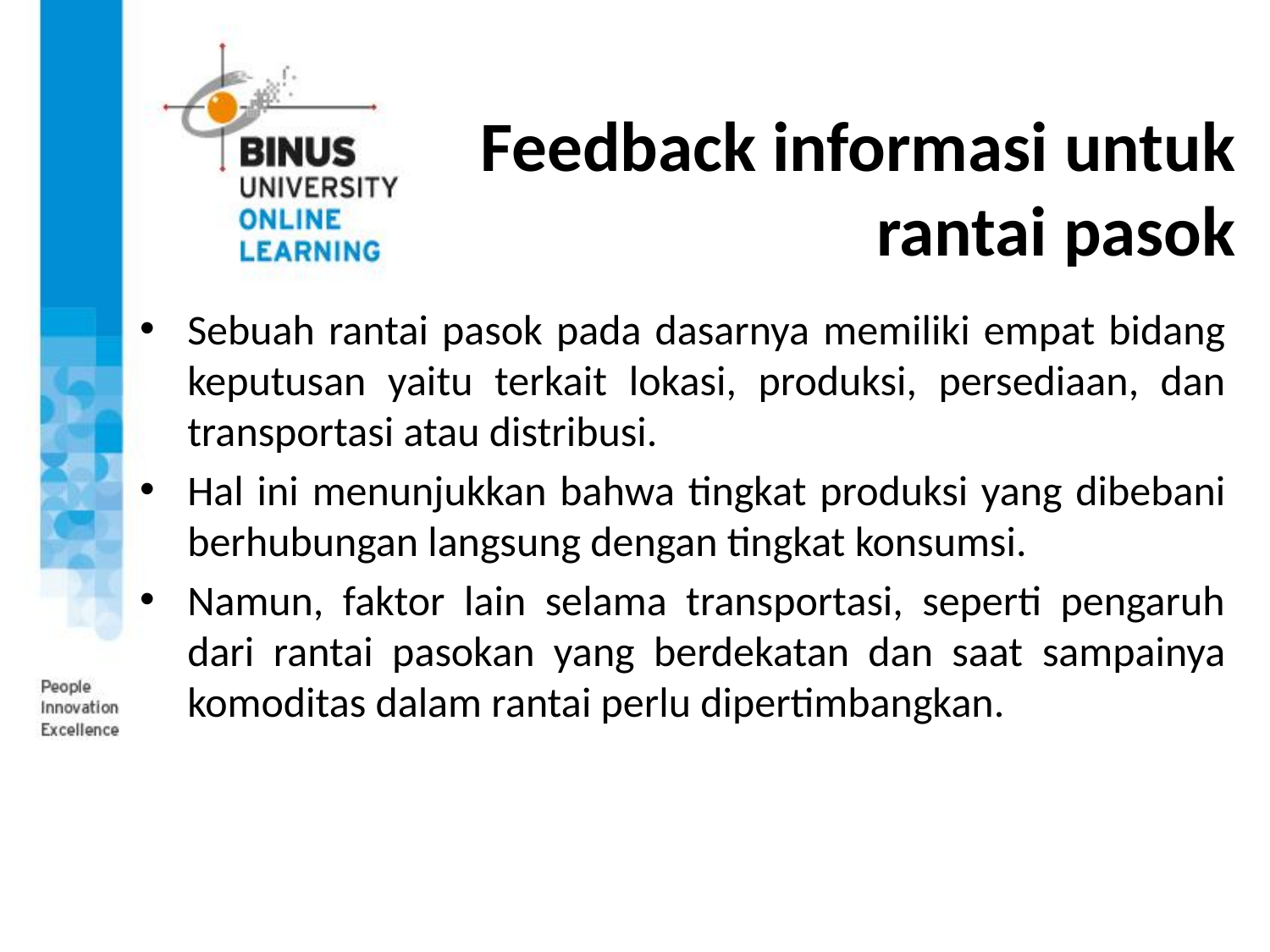

# Feedback informasi untuk rantai pasok
Sebuah rantai pasok pada dasarnya memiliki empat bidang keputusan yaitu terkait lokasi, produksi, persediaan, dan transportasi atau distribusi.
Hal ini menunjukkan bahwa tingkat produksi yang dibebani berhubungan langsung dengan tingkat konsumsi.
Namun, faktor lain selama transportasi, seperti pengaruh dari rantai pasokan yang berdekatan dan saat sampainya komoditas dalam rantai perlu dipertimbangkan.